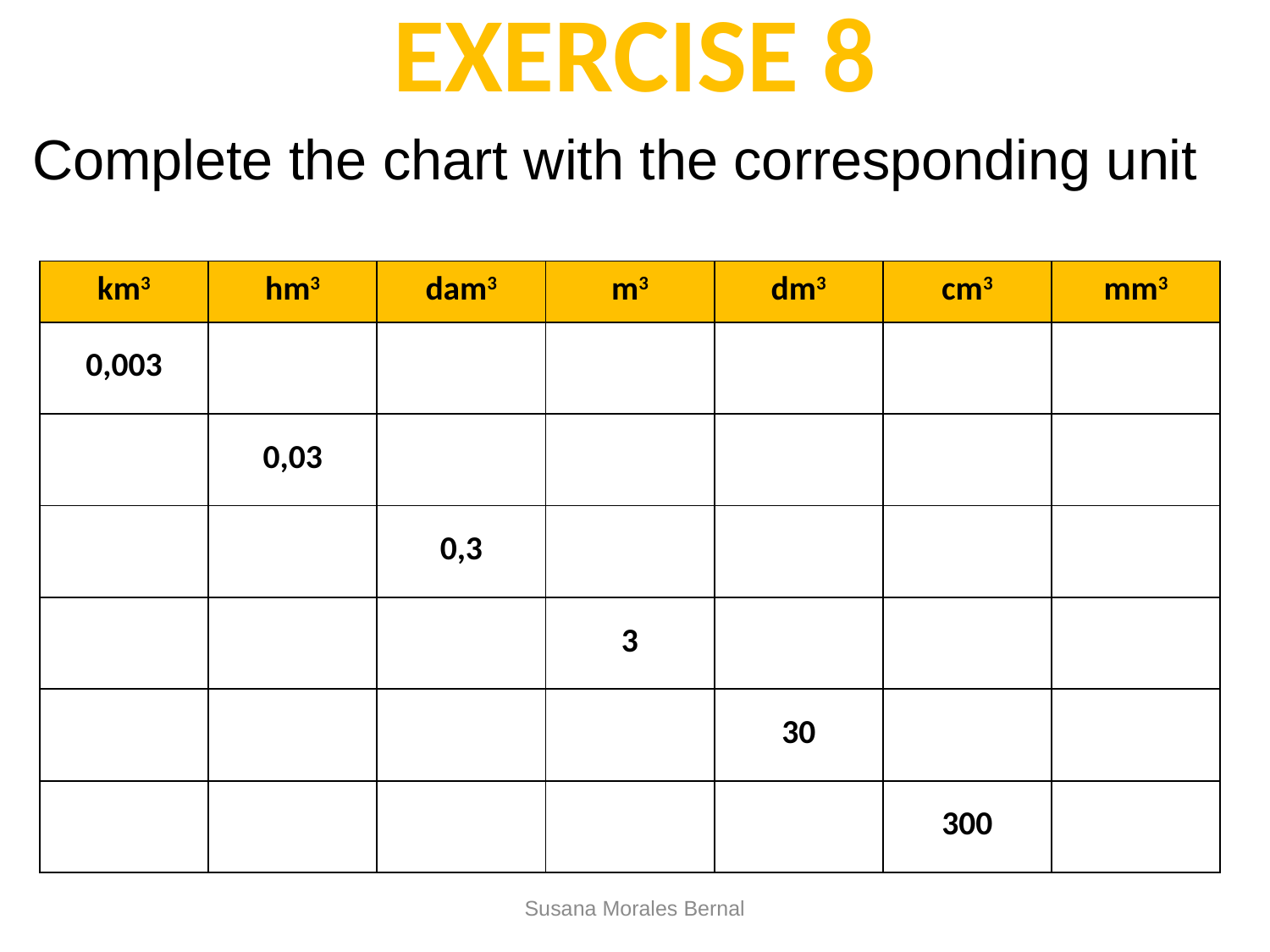

# EXERCISE 8
Complete the chart with the corresponding unit
| km3 | hm3 | dam3 | m3 | dm3 | cm3 | mm3 |
| --- | --- | --- | --- | --- | --- | --- |
| 0,003 |  |  |  |  |  |  |
|  | 0,03 |  |  |  |  |  |
|  |  | 0,3 |  |  |  |  |
|  |  |  | 3 |  |  |  |
|  |  |  |  | 30 |  |  |
|  |  |  |  |  | 300 |  |
Susana Morales Bernal